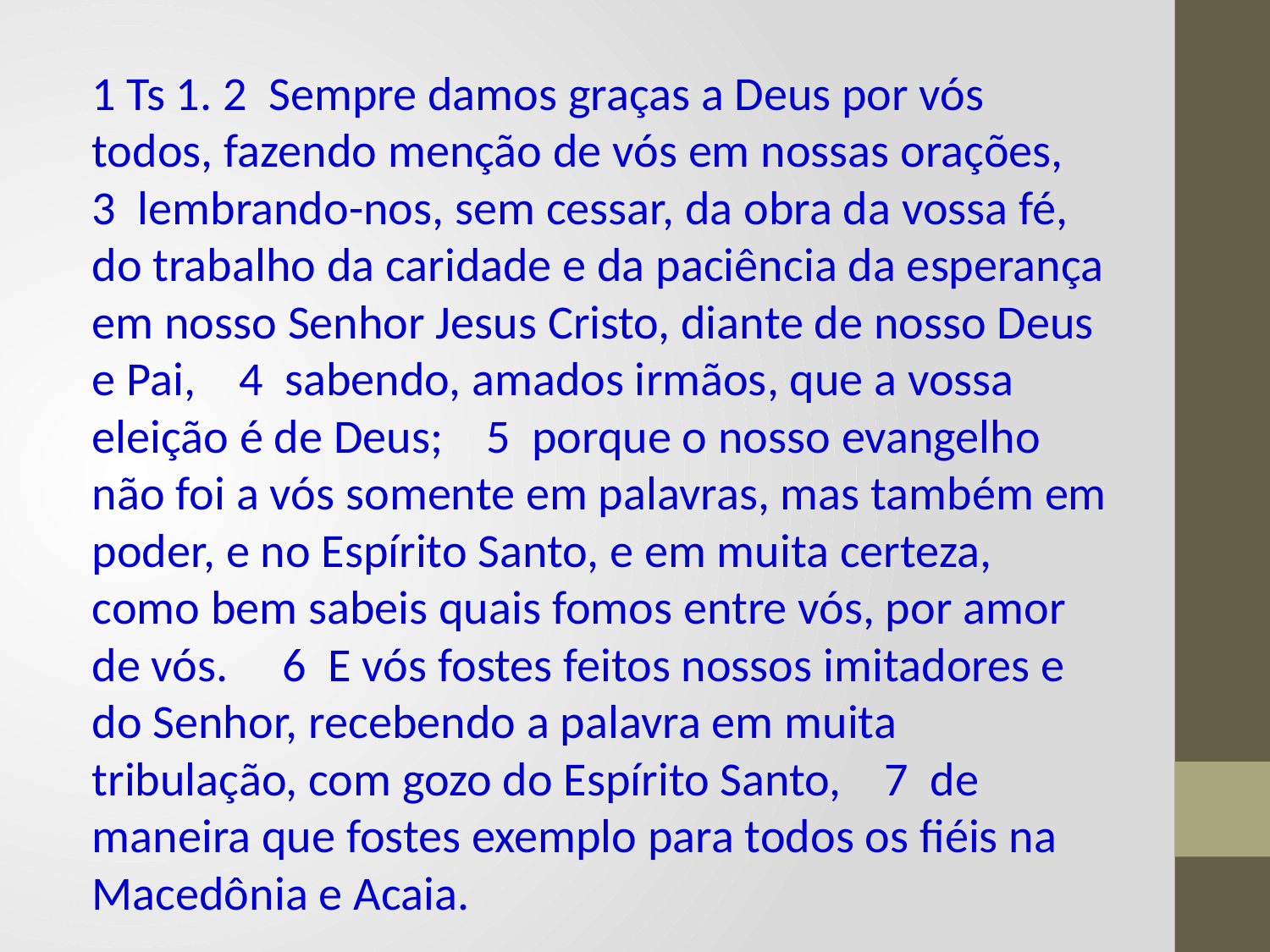

1 Ts 1. 2  Sempre damos graças a Deus por vós todos, fazendo menção de vós em nossas orações,  3  lembrando-nos, sem cessar, da obra da vossa fé, do trabalho da caridade e da paciência da esperança em nosso Senhor Jesus Cristo, diante de nosso Deus e Pai,    4  sabendo, amados irmãos, que a vossa eleição é de Deus;    5  porque o nosso evangelho não foi a vós somente em palavras, mas também em poder, e no Espírito Santo, e em muita certeza, como bem sabeis quais fomos entre vós, por amor de vós.     6  E vós fostes feitos nossos imitadores e do Senhor, recebendo a palavra em muita tribulação, com gozo do Espírito Santo,    7  de maneira que fostes exemplo para todos os fiéis na Macedônia e Acaia.